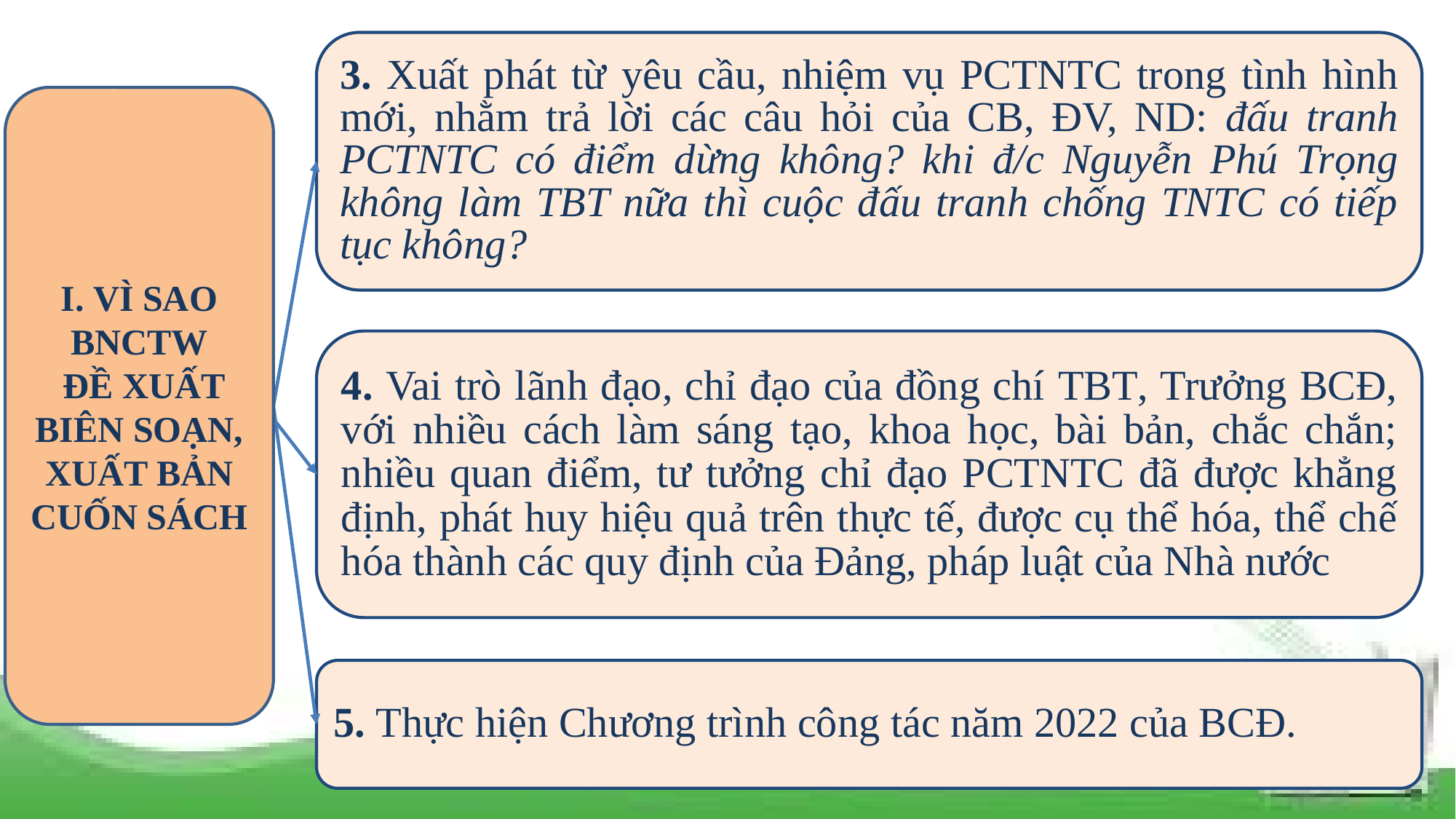

3. Xuất phát từ yêu cầu, nhiệm vụ PCTNTC trong tình hình mới, nhằm trả lời các câu hỏi của CB, ĐV, ND: đấu tranh PCTNTC có điểm dừng không? khi đ/c Nguyễn Phú Trọng không làm TBT nữa thì cuộc đấu tranh chống TNTC có tiếp tục không?
I. VÌ SAO BNCTW
 ĐỀ XUẤT BIÊN SOẠN, XUẤT BẢN CUỐN SÁCH
4. Vai trò lãnh đạo, chỉ đạo của đồng chí TBT, Trưởng BCĐ, với nhiều cách làm sáng tạo, khoa học, bài bản, chắc chắn; nhiều quan điểm, tư tưởng chỉ đạo PCTNTC đã được khẳng định, phát huy hiệu quả trên thực tế, được cụ thể hóa, thể chế hóa thành các quy định của Đảng, pháp luật của Nhà nước
5. Thực hiện Chương trình công tác năm 2022 của BCĐ.